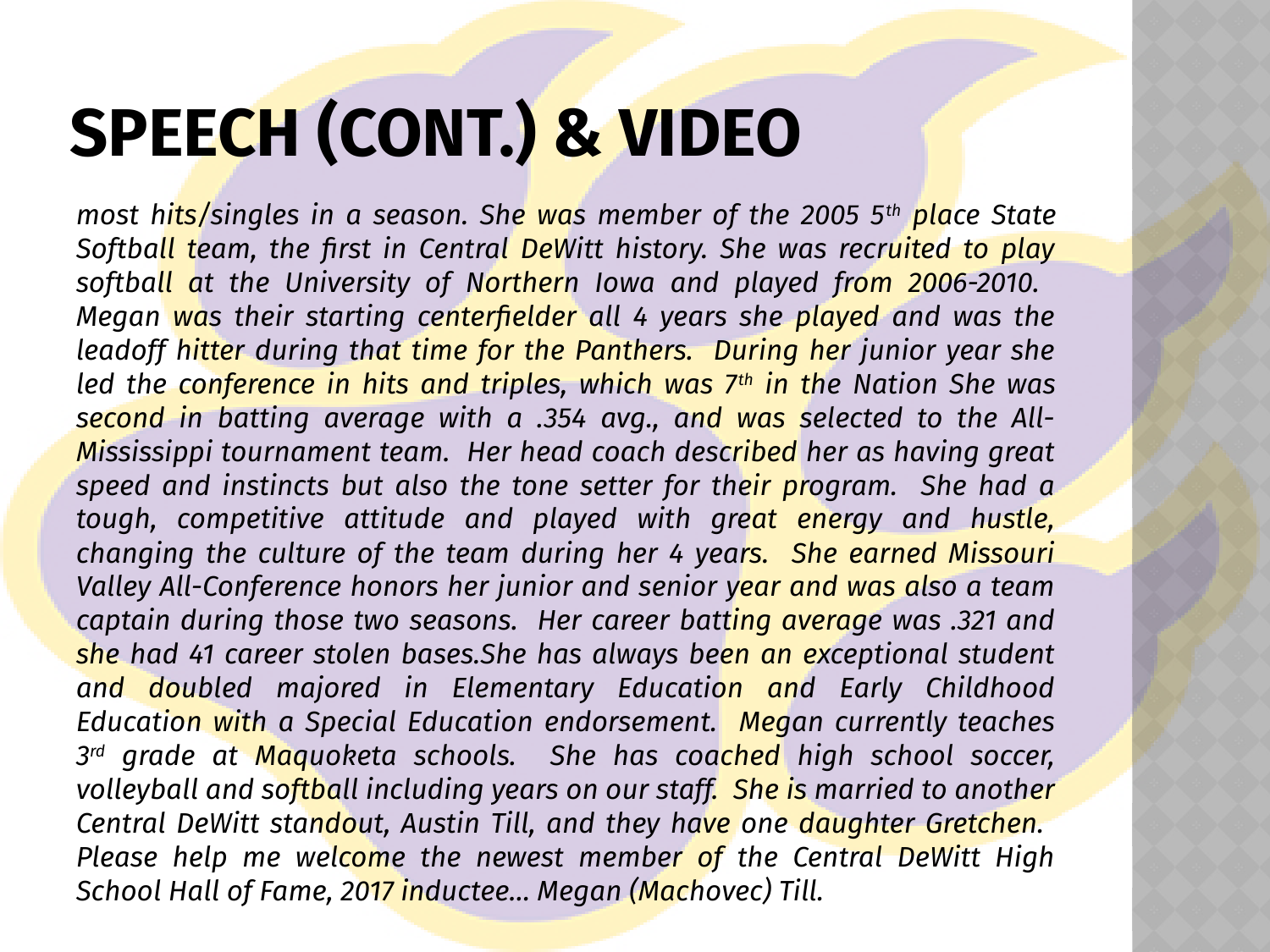

# Speech (cont.) & video
most hits/singles in a season. She was member of the 2005 5th place State Softball team, the first in Central DeWitt history. She was recruited to play softball at the University of Northern Iowa and played from 2006-2010.  Megan was their starting centerfielder all 4 years she played and was the leadoff hitter during that time for the Panthers.  During her junior year she led the conference in hits and triples, which was 7th in the Nation She was second in batting average with a .354 avg., and was selected to the All-Mississippi tournament team.  Her head coach described her as having great speed and instincts but also the tone setter for their program.  She had a tough, competitive attitude and played with great energy and hustle, changing the culture of the team during her 4 years.  She earned Missouri Valley All-Conference honors her junior and senior year and was also a team captain during those two seasons.  Her career batting average was .321 and she had 41 career stolen bases.She has always been an exceptional student and doubled majored in Elementary Education and Early Childhood Education with a Special Education endorsement.  Megan currently teaches 3rd grade at Maquoketa schools.  She has coached high school soccer, volleyball and softball including years on our staff.  She is married to another Central DeWitt standout, Austin Till, and they have one daughter Gretchen.  Please help me welcome the newest member of the Central DeWitt High School Hall of Fame, 2017 inductee… Megan (Machovec) Till.